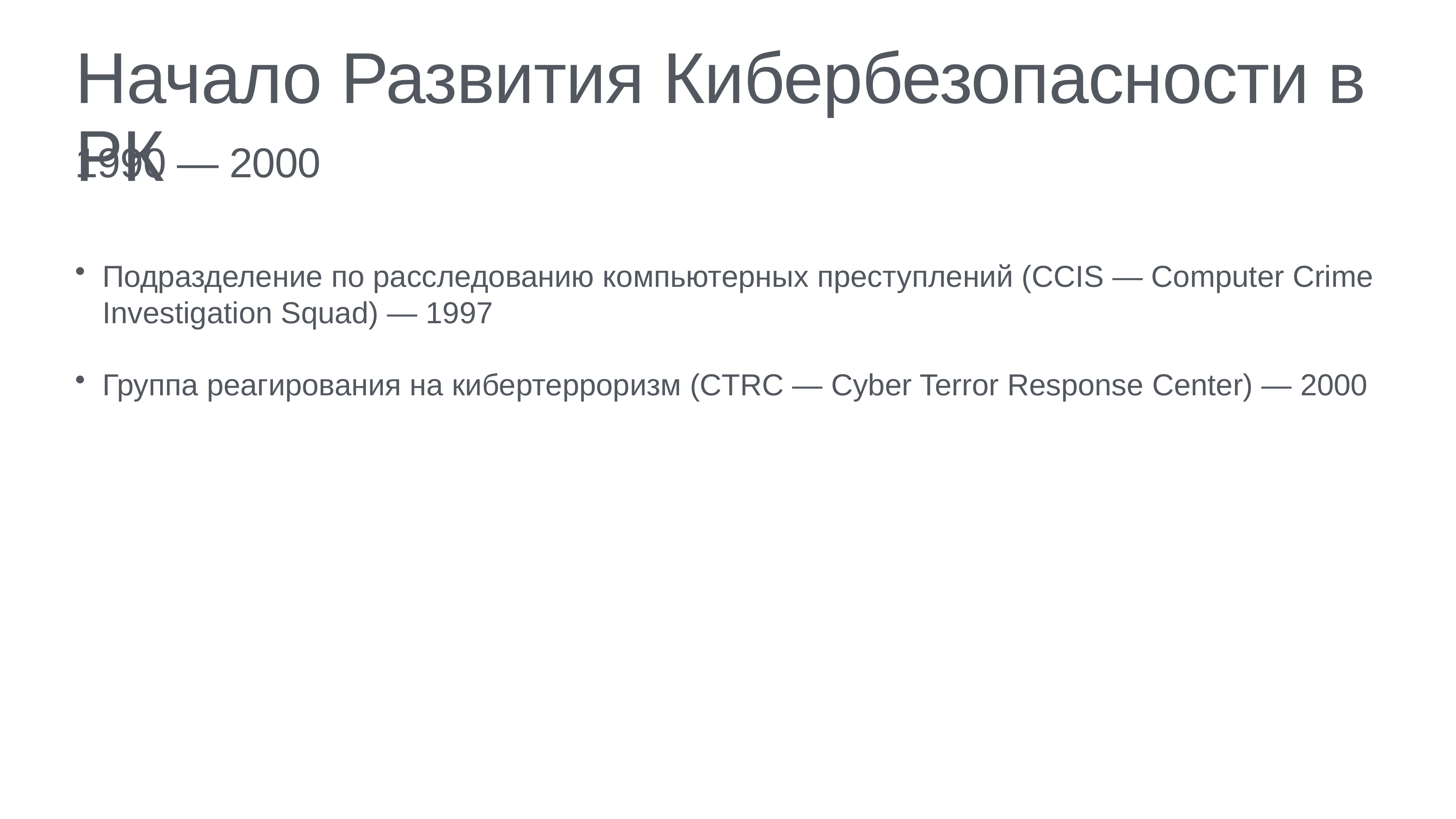

# Начало Развития Кибербезопасности в РК
1990 — 2000
Подразделение по расследованию компьютерных преступлений (CCIS — Computer Crime Investigation Squad) — 1997
Группа реагирования на кибертерроризм (CTRC — Cyber Terror Response Center) — 2000